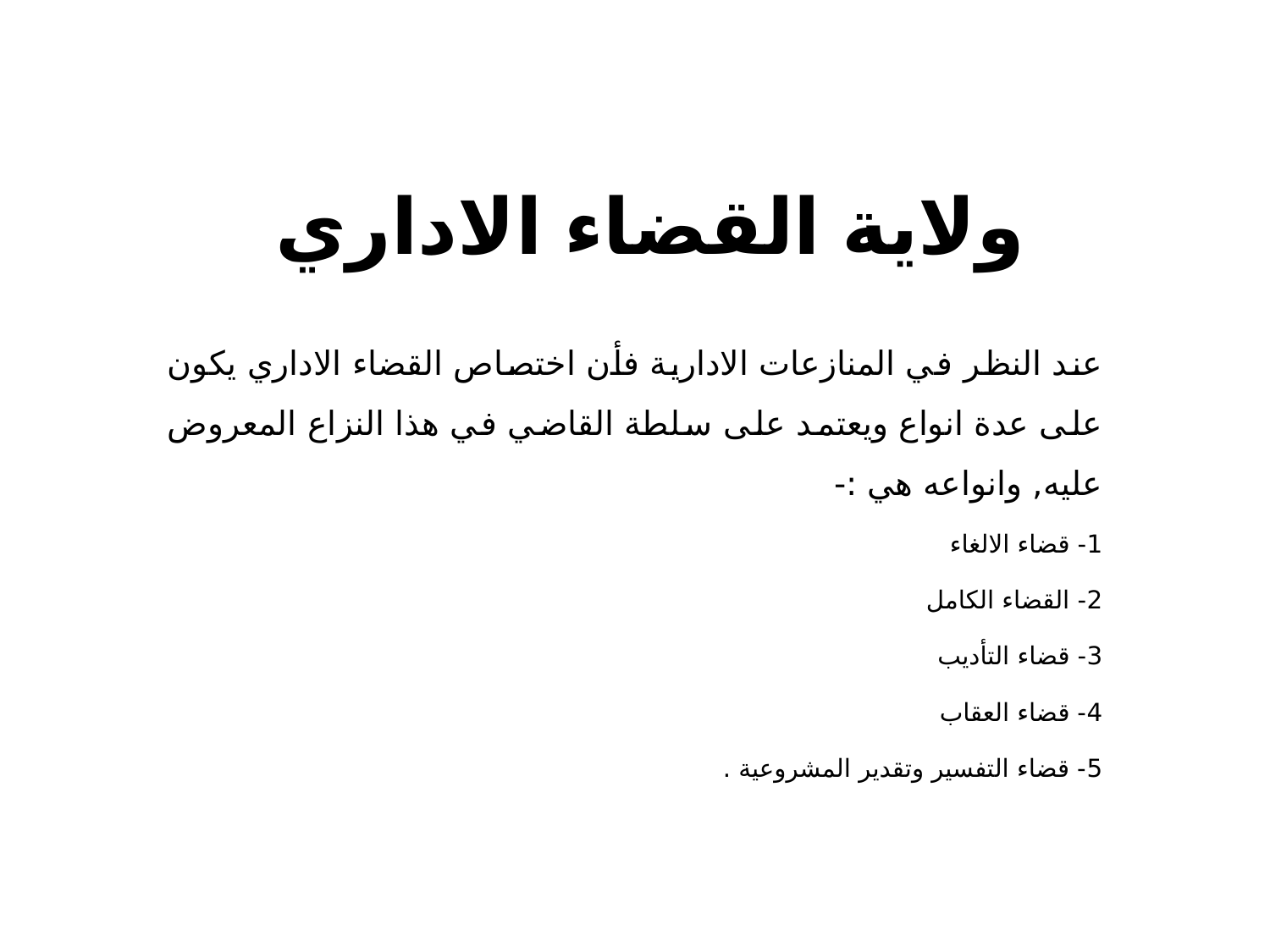

# ولاية القضاء الاداري
عند النظر في المنازعات الادارية فأن اختصاص القضاء الاداري يكون على عدة انواع ويعتمد على سلطة القاضي في هذا النزاع المعروض عليه, وانواعه هي :-
1- قضاء الالغاء
2- القضاء الكامل
3- قضاء التأديب
4- قضاء العقاب
5- قضاء التفسير وتقدير المشروعية .